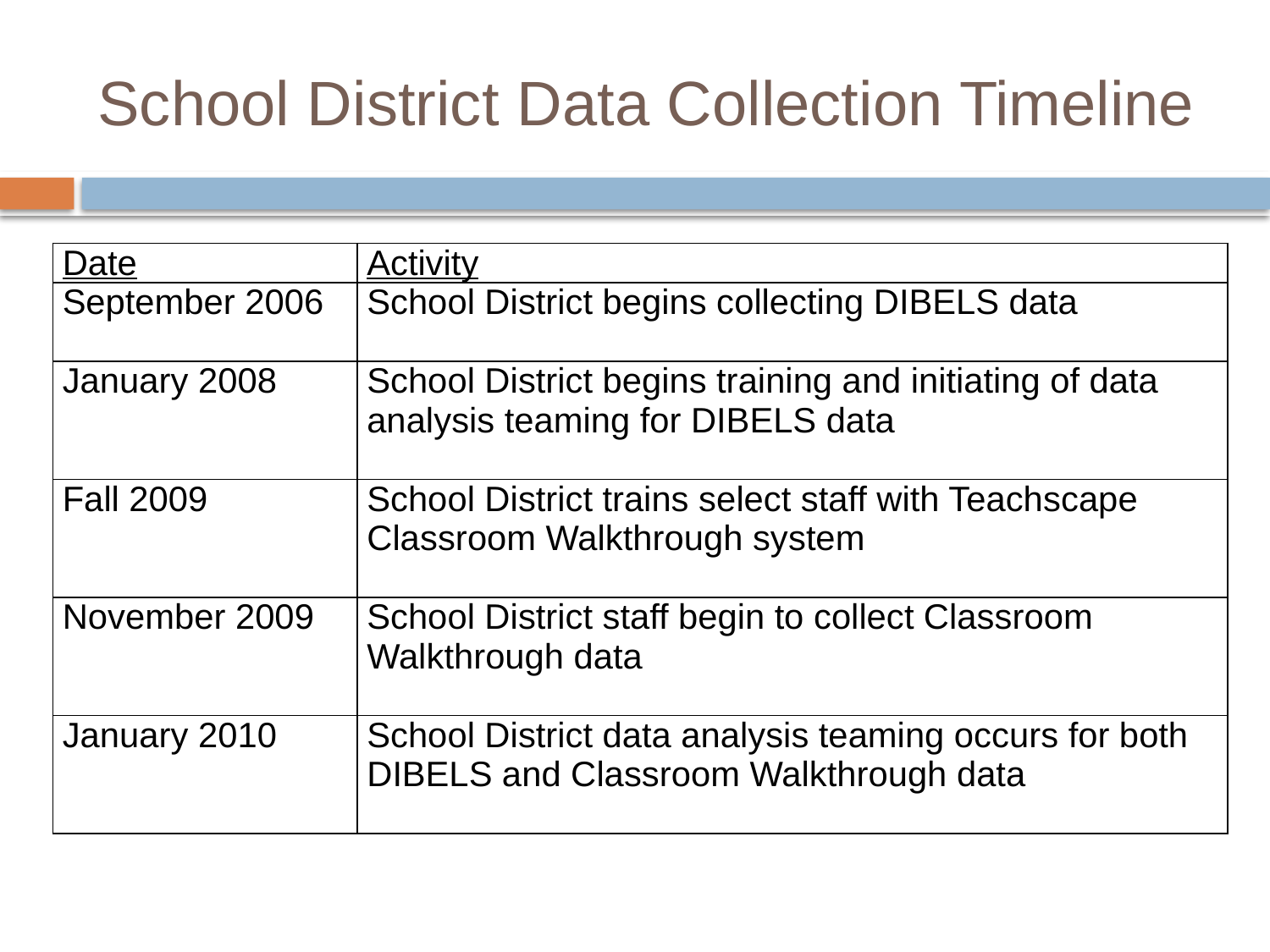

# School District Data Collection Timeline
| Date | Activity |
| --- | --- |
| September 2006 | School District begins collecting DIBELS data |
| January 2008 | School District begins training and initiating of data analysis teaming for DIBELS data |
| Fall 2009 | School District trains select staff with Teachscape Classroom Walkthrough system |
| November 2009 | School District staff begin to collect Classroom Walkthrough data |
| January 2010 | School District data analysis teaming occurs for both DIBELS and Classroom Walkthrough data |